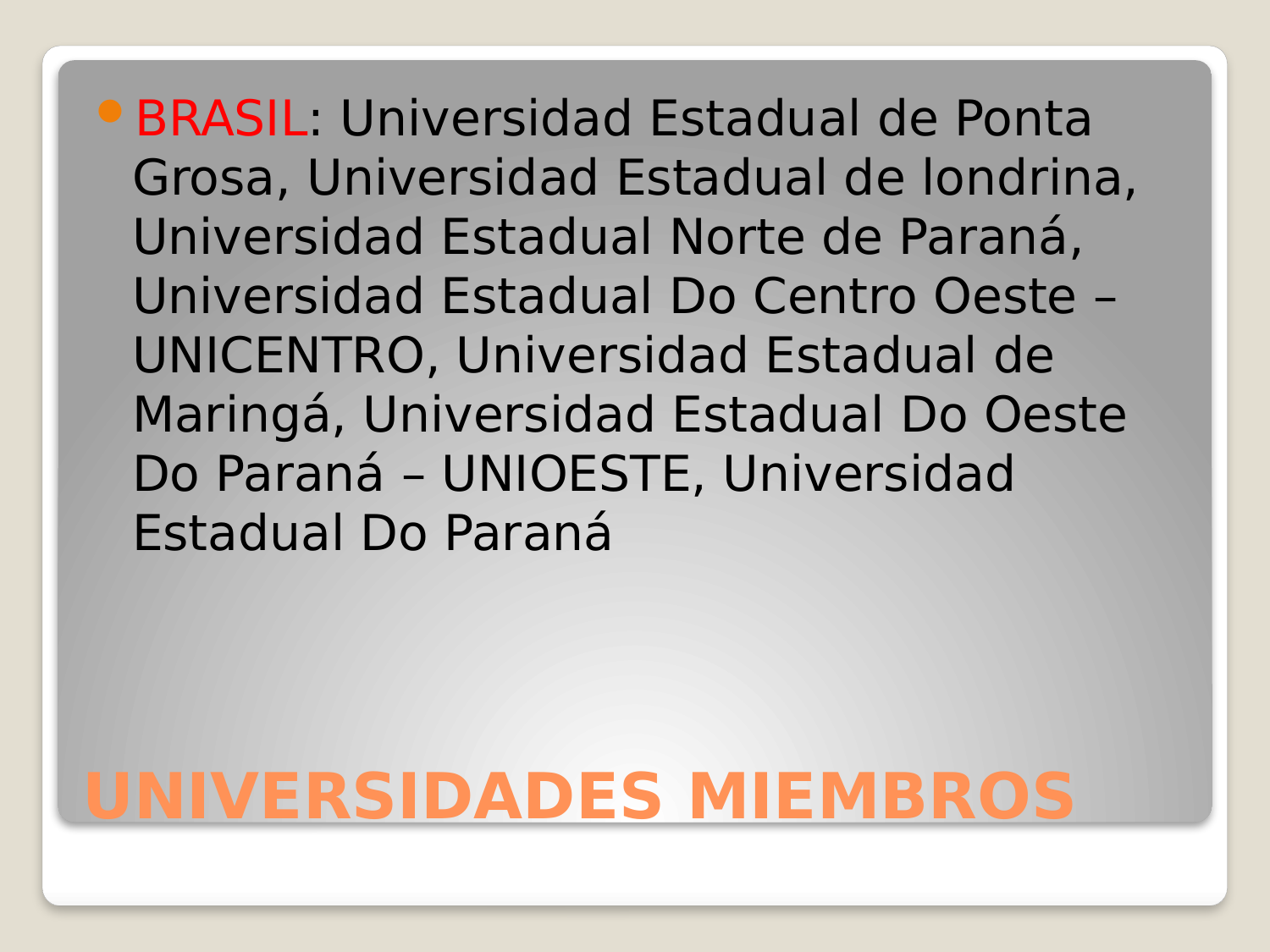

BRASIL: Universidad Estadual de Ponta Grosa, Universidad Estadual de londrina, Universidad Estadual Norte de Paraná, Universidad Estadual Do Centro Oeste – UNICENTRO, Universidad Estadual de Maringá, Universidad Estadual Do Oeste Do Paraná – UNIOESTE, Universidad Estadual Do Paraná
# UNIVERSIDADES MIEMBROS